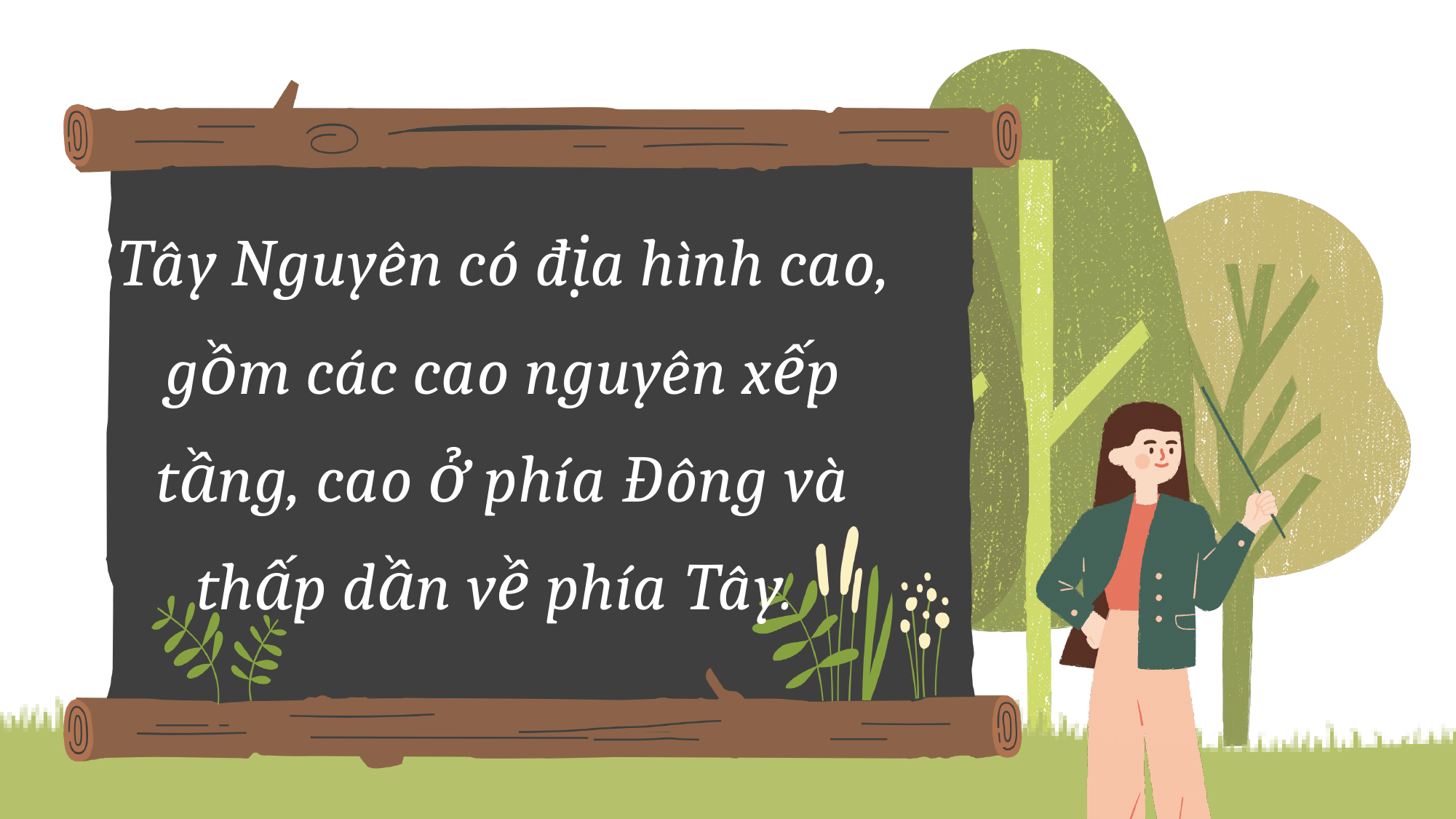

Tây Nguyên có địa hình cao, gồm các cao nguyên xếp tầng, cao ở phía Đông và thấp dần về phía Tây.